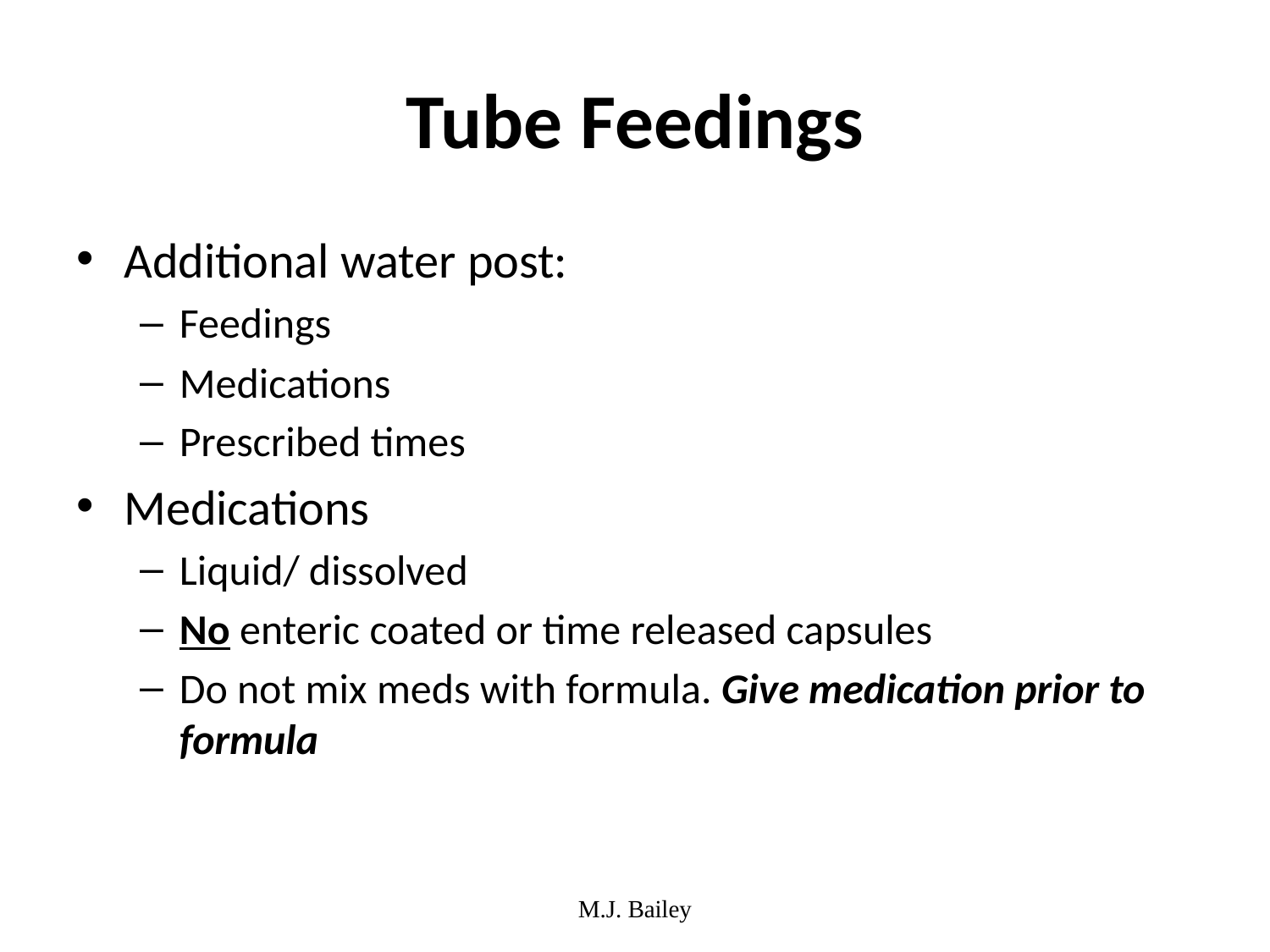

# Tube Feedings
Additional water post:
Feedings
Medications
Prescribed times
Medications
Liquid/ dissolved
No enteric coated or time released capsules
Do not mix meds with formula. Give medication prior to formula
M.J. Bailey